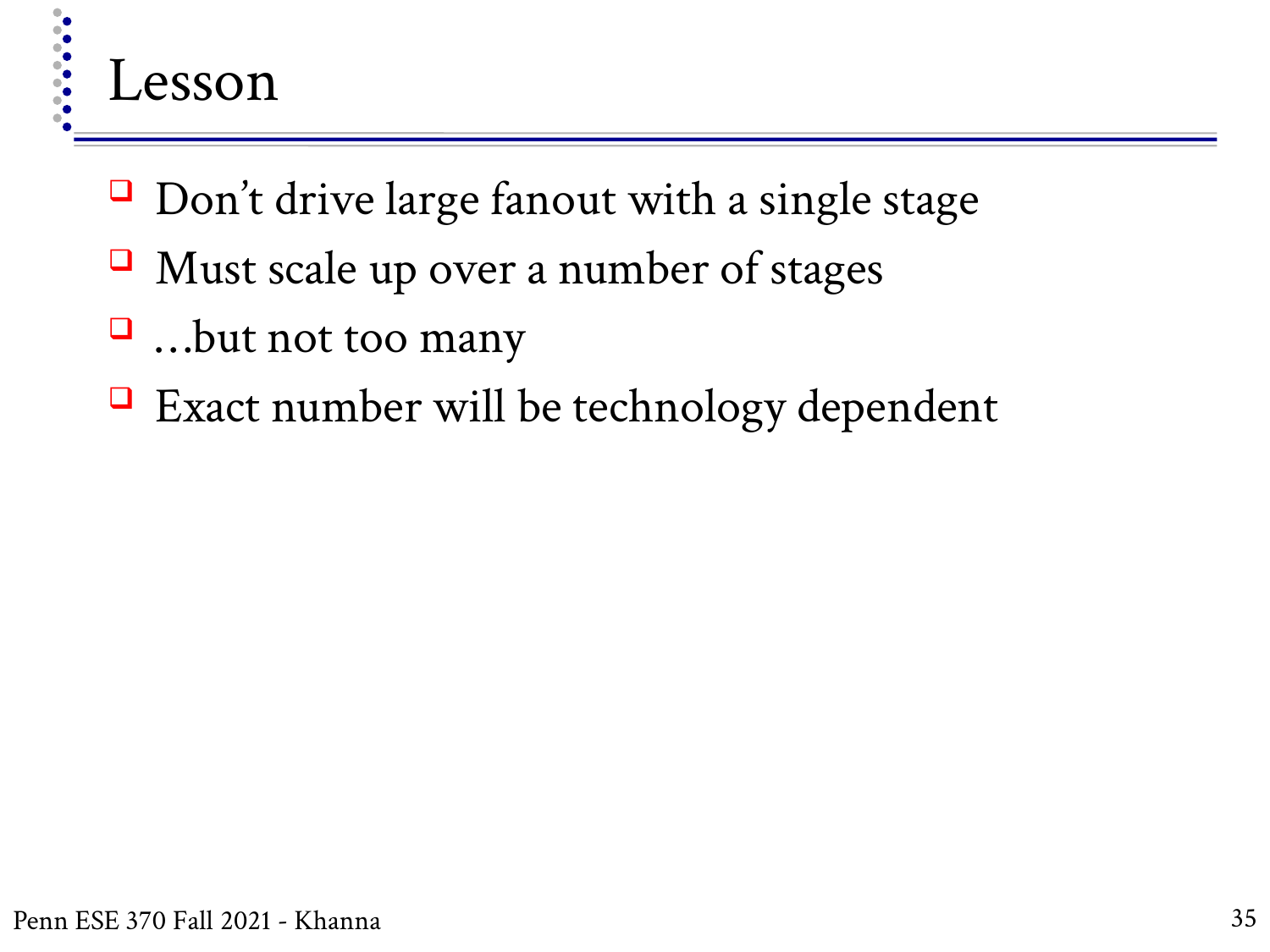

# Lesson
Don’t drive large fanout with a single stage
Must scale up over a number of stages
…but not too many
Exact number will be technology dependent
Penn ESE 370 Fall 2021 - Khanna
35